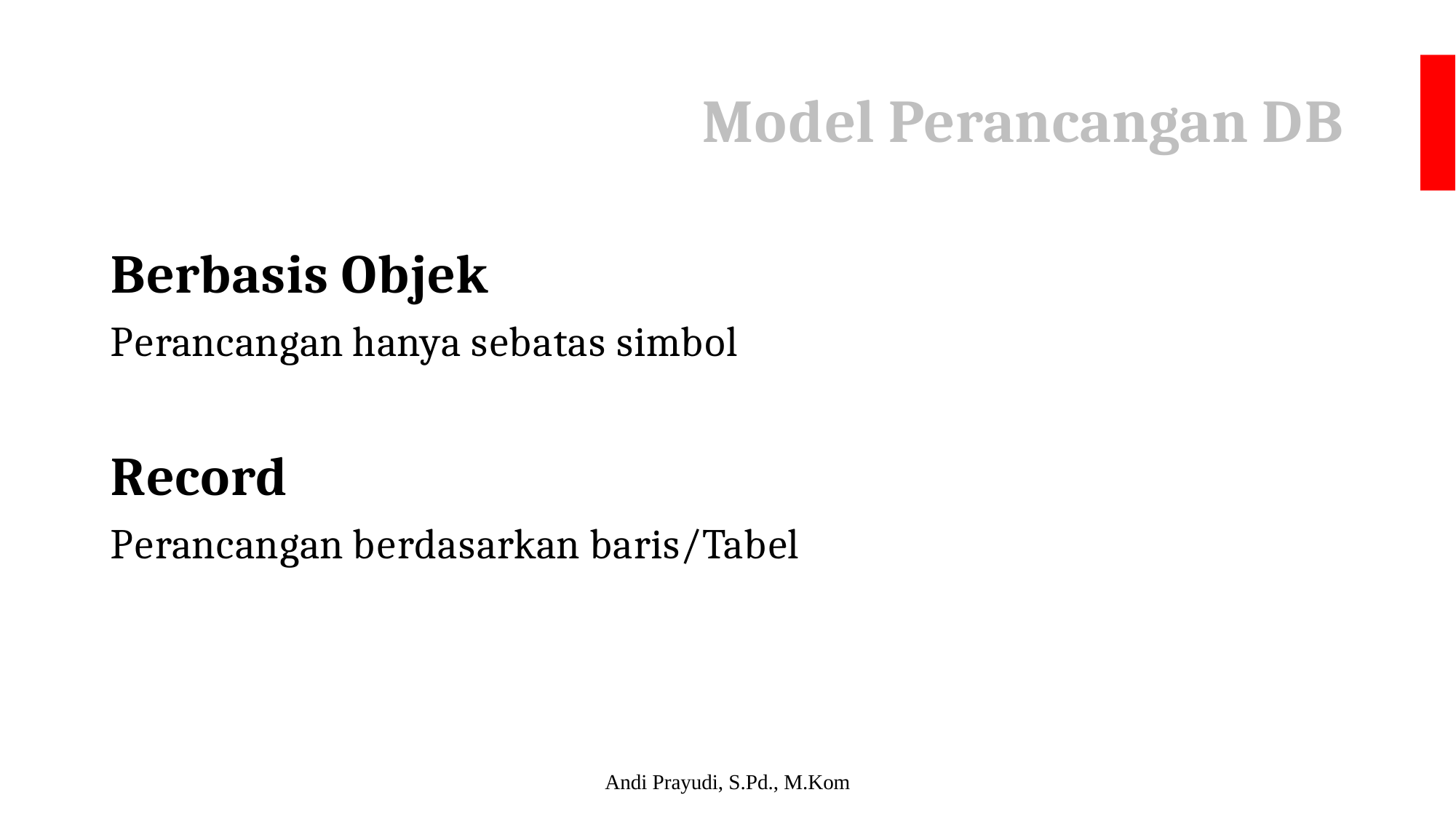

# Model Perancangan DB

Berbasis Objek
Perancangan hanya sebatas simbol

Record
Perancangan berdasarkan baris/Tabel
Andi Prayudi, S.Pd., M.Kom